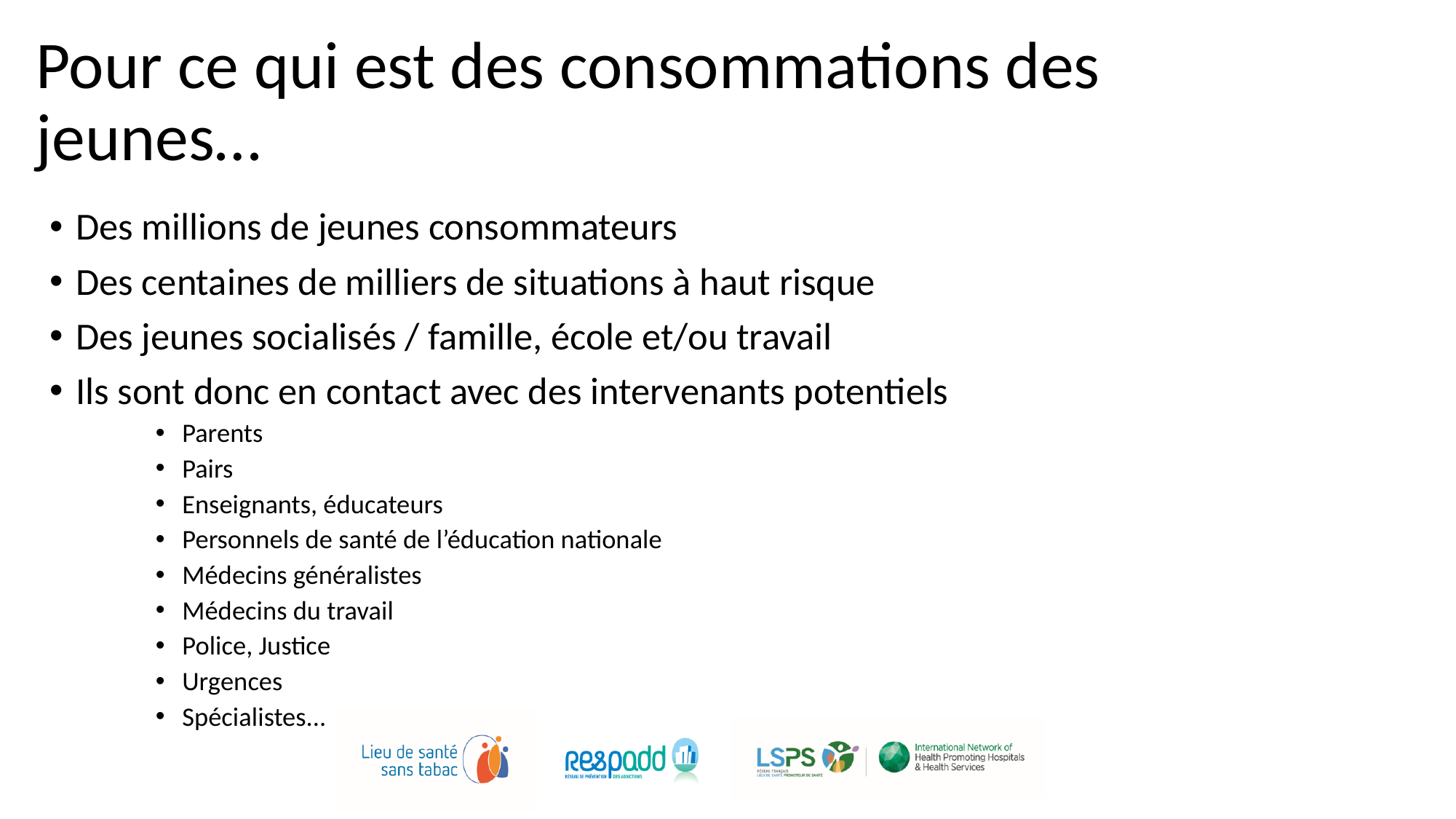

# Pour ce qui est des consommations des jeunes…
Des millions de jeunes consommateurs
Des centaines de milliers de situations à haut risque
Des jeunes socialisés / famille, école et/ou travail
Ils sont donc en contact avec des intervenants potentiels
Parents
Pairs
Enseignants, éducateurs
Personnels de santé de l’éducation nationale
Médecins généralistes
Médecins du travail
Police, Justice
Urgences
Spécialistes...